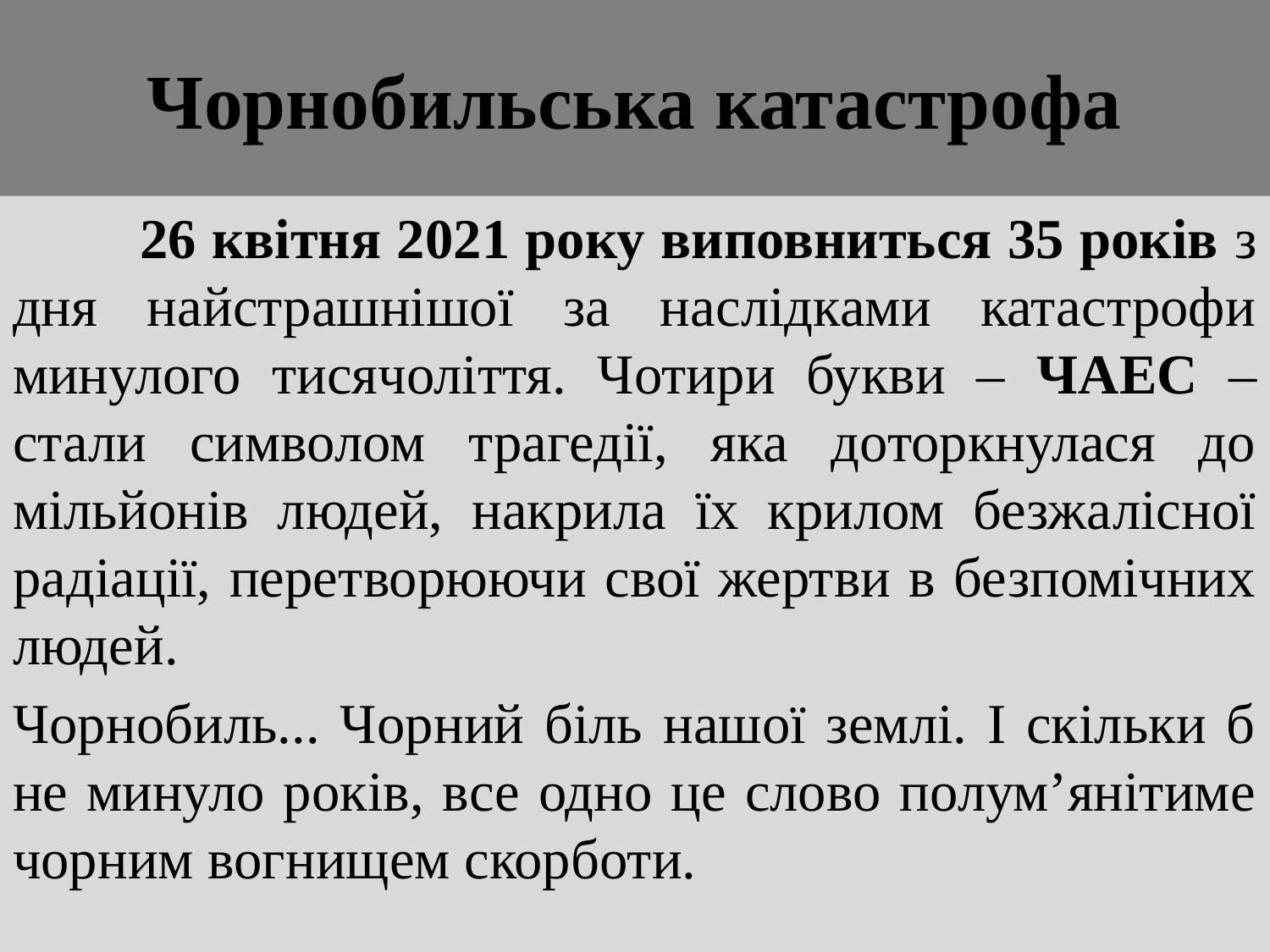

# Чорнобильська катастрофа
	26 квітня 2021 року виповниться 35 років з дня найстрашнішої за наслідками катастрофи минулого тисячоліття. Чотири букви – ЧАЕС – стали символом трагедії, яка доторкнулася до мільйонів людей, накрила їх крилом безжалісної радіації, перетворюючи свої жертви в безпомічних людей.
Чорнобиль... Чорний біль нашої землі. І скільки б не минуло років, все одно це слово полум’янітиме чорним вогнищем скорботи.